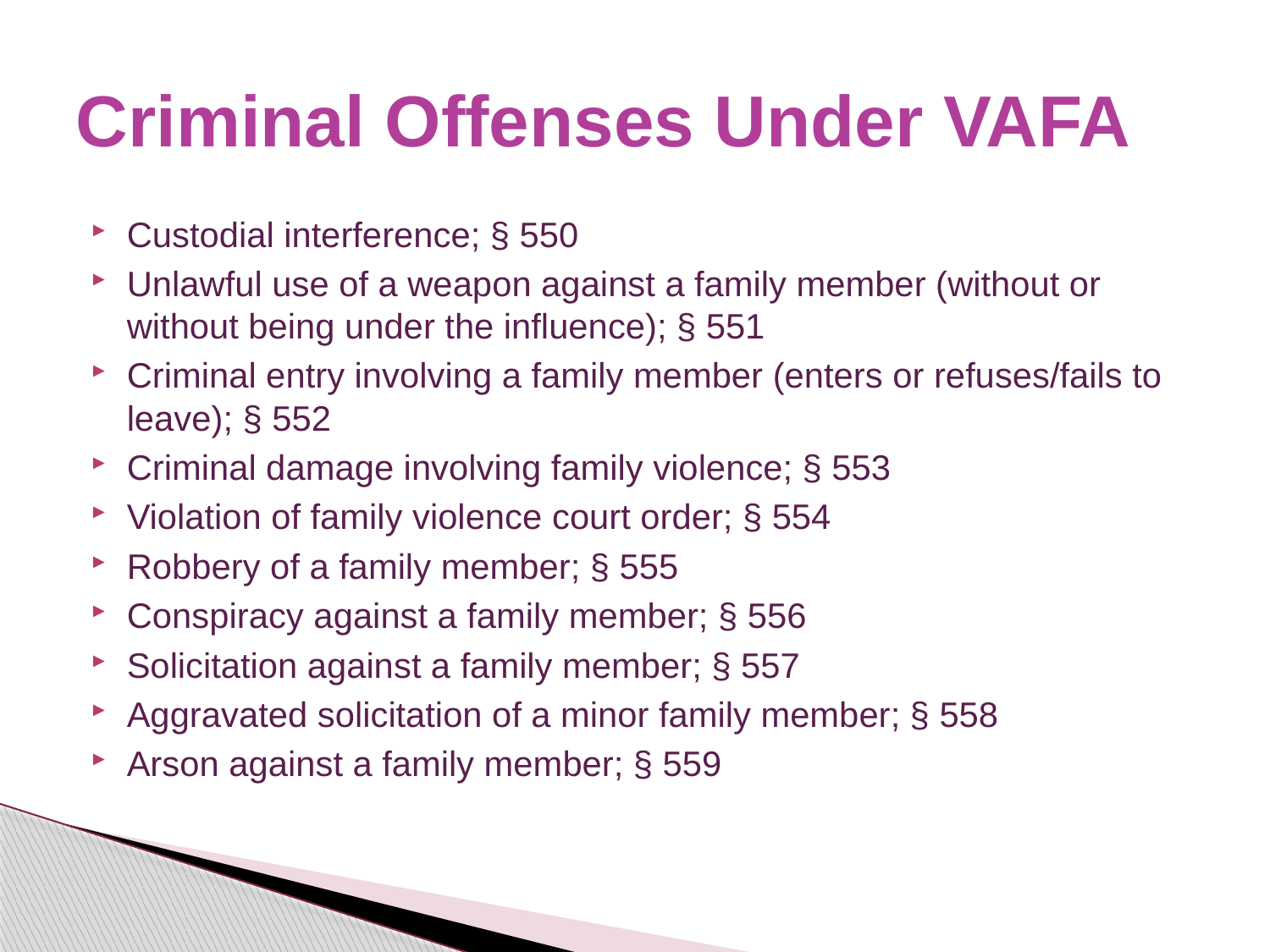

# Criminal Offenses Under VAFA
Custodial interference; § 550
Unlawful use of a weapon against a family member (without or without being under the influence); § 551
Criminal entry involving a family member (enters or refuses/fails to leave); § 552
Criminal damage involving family violence; § 553
Violation of family violence court order; § 554
Robbery of a family member; § 555
Conspiracy against a family member; § 556
Solicitation against a family member; § 557
Aggravated solicitation of a minor family member; § 558
Arson against a family member; § 559